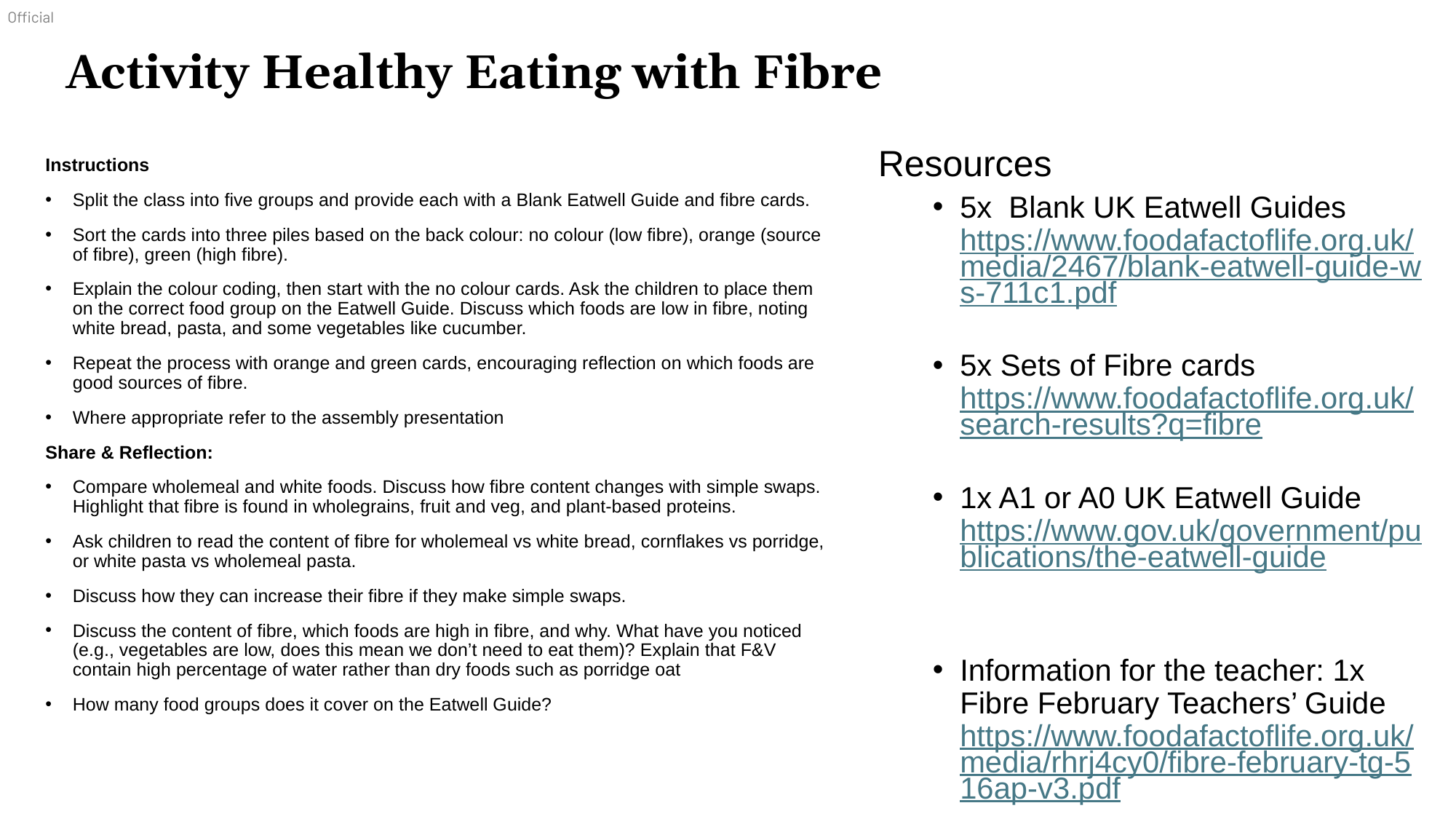

Activity Healthy Eating with Fibre
Resources
5x  Blank UK Eatwell Guides https://www.foodafactoflife.org.uk/media/2467/blank-eatwell-guide-ws-711c1.pdf
5x Sets of Fibre cards https://www.foodafactoflife.org.uk/search-results?q=fibre
1x A1 or A0 UK Eatwell Guide https://www.gov.uk/government/publications/the-eatwell-guide

Information for the teacher: 1x Fibre February Teachers’ Guide https://www.foodafactoflife.org.uk/media/rhrj4cy0/fibre-february-tg-516ap-v3.pdf

Instructions
Split the class into five groups and provide each with a Blank Eatwell Guide and fibre cards.
Sort the cards into three piles based on the back colour: no colour (low fibre), orange (source of fibre), green (high fibre).
Explain the colour coding, then start with the no colour cards. Ask the children to place them on the correct food group on the Eatwell Guide. Discuss which foods are low in fibre, noting white bread, pasta, and some vegetables like cucumber.
Repeat the process with orange and green cards, encouraging reflection on which foods are good sources of fibre.
Where appropriate refer to the assembly presentation
Share & Reflection:
Compare wholemeal and white foods. Discuss how fibre content changes with simple swaps. Highlight that fibre is found in wholegrains, fruit and veg, and plant-based proteins.
Ask children to read the content of fibre for wholemeal vs white bread, cornflakes vs porridge, or white pasta vs wholemeal pasta.
Discuss how they can increase their fibre if they make simple swaps.
Discuss the content of fibre, which foods are high in fibre, and why. What have you noticed (e.g., vegetables are low, does this mean we don’t need to eat them)? Explain that F&V contain high percentage of water rather than dry foods such as porridge oat
How many food groups does it cover on the Eatwell Guide?